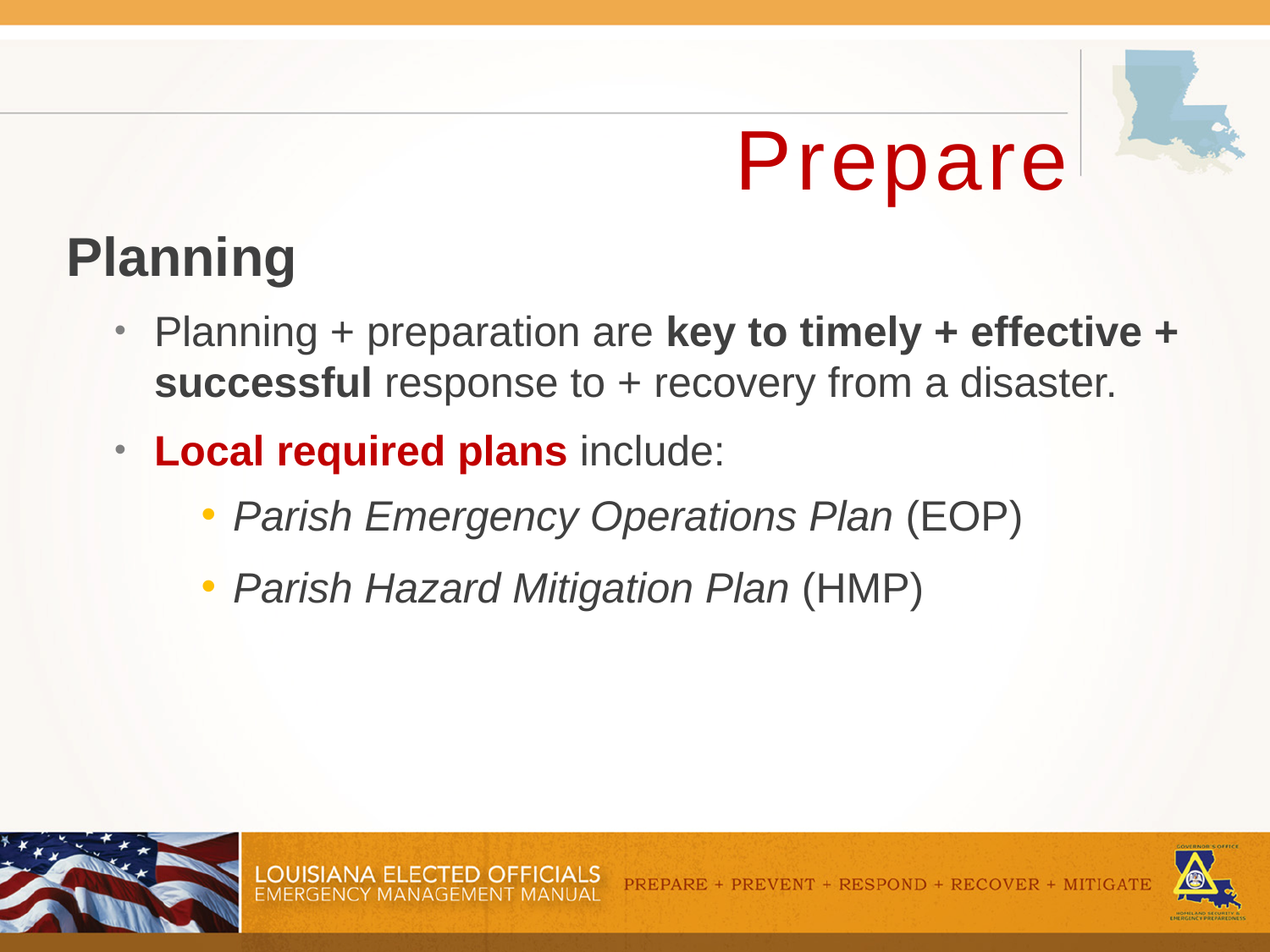

# Prepare
Planning
Planning + preparation are key to timely + effective + successful response to + recovery from a disaster.
Local required plans include:
Parish Emergency Operations Plan (EOP)
Parish Hazard Mitigation Plan (HMP)